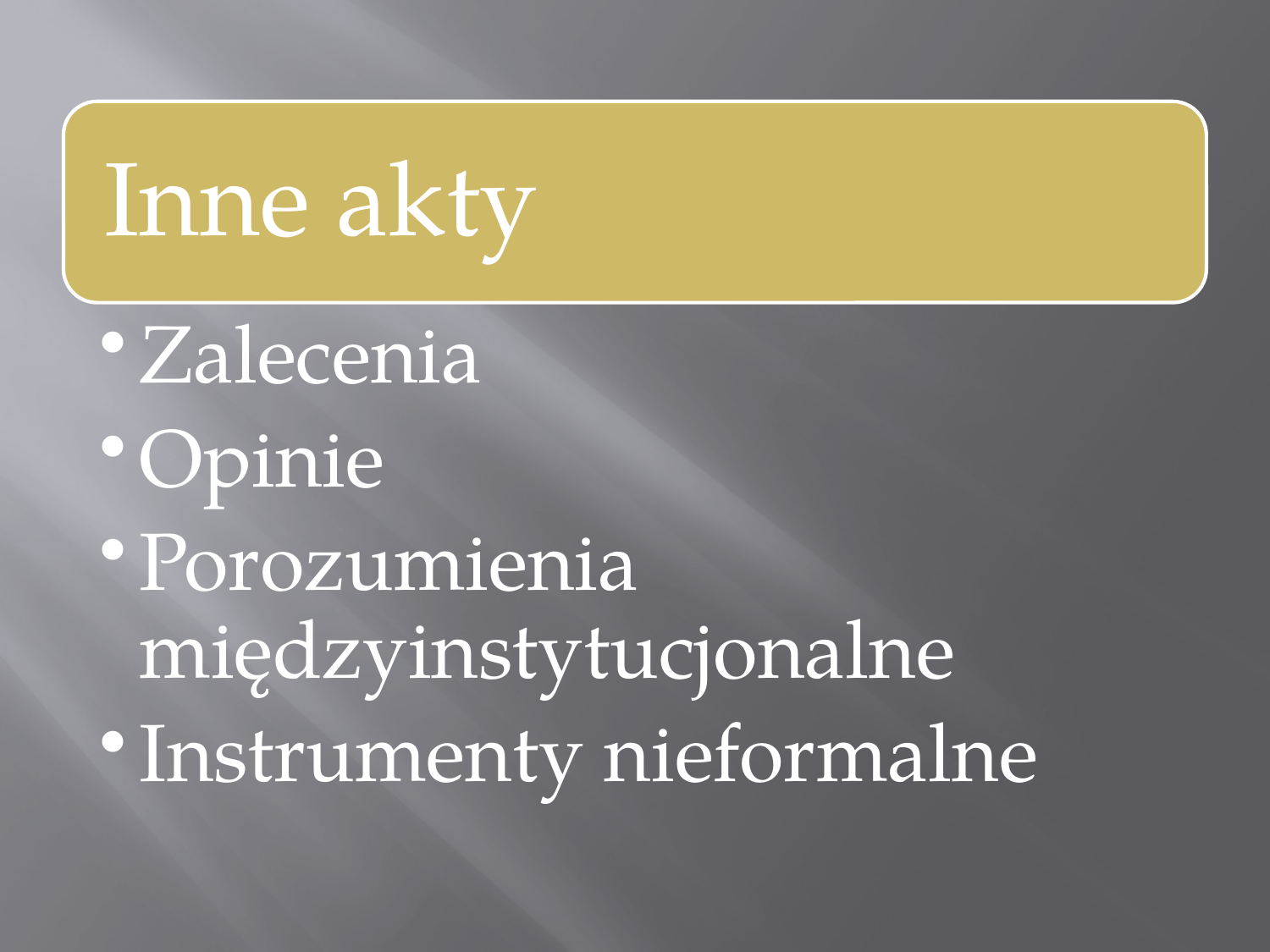

Inne akty
Zalecenia
Opinie
Porozumienia międzyinstytucjonalne
Instrumenty nieformalne